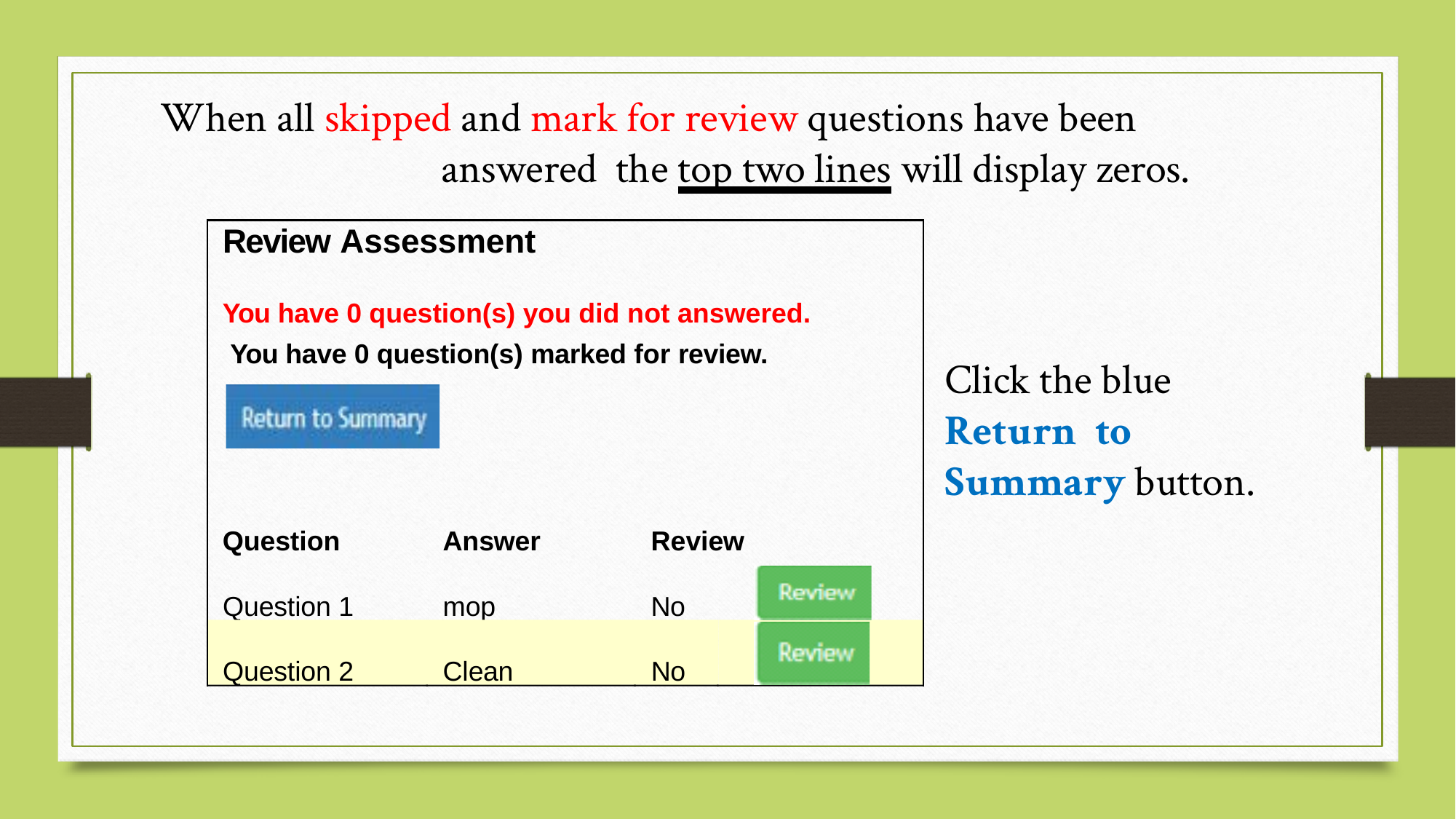

# When all skipped and mark for review questions have been answered  the top two lines will display zeros.
Review Assessment

You have 0 question(s) you did not answered.  You have 0 question(s) marked for review.
Click the blue Return  to Summary button.

Question
Answer
Review

Question 1
mop
No

Question 2
Clean
No